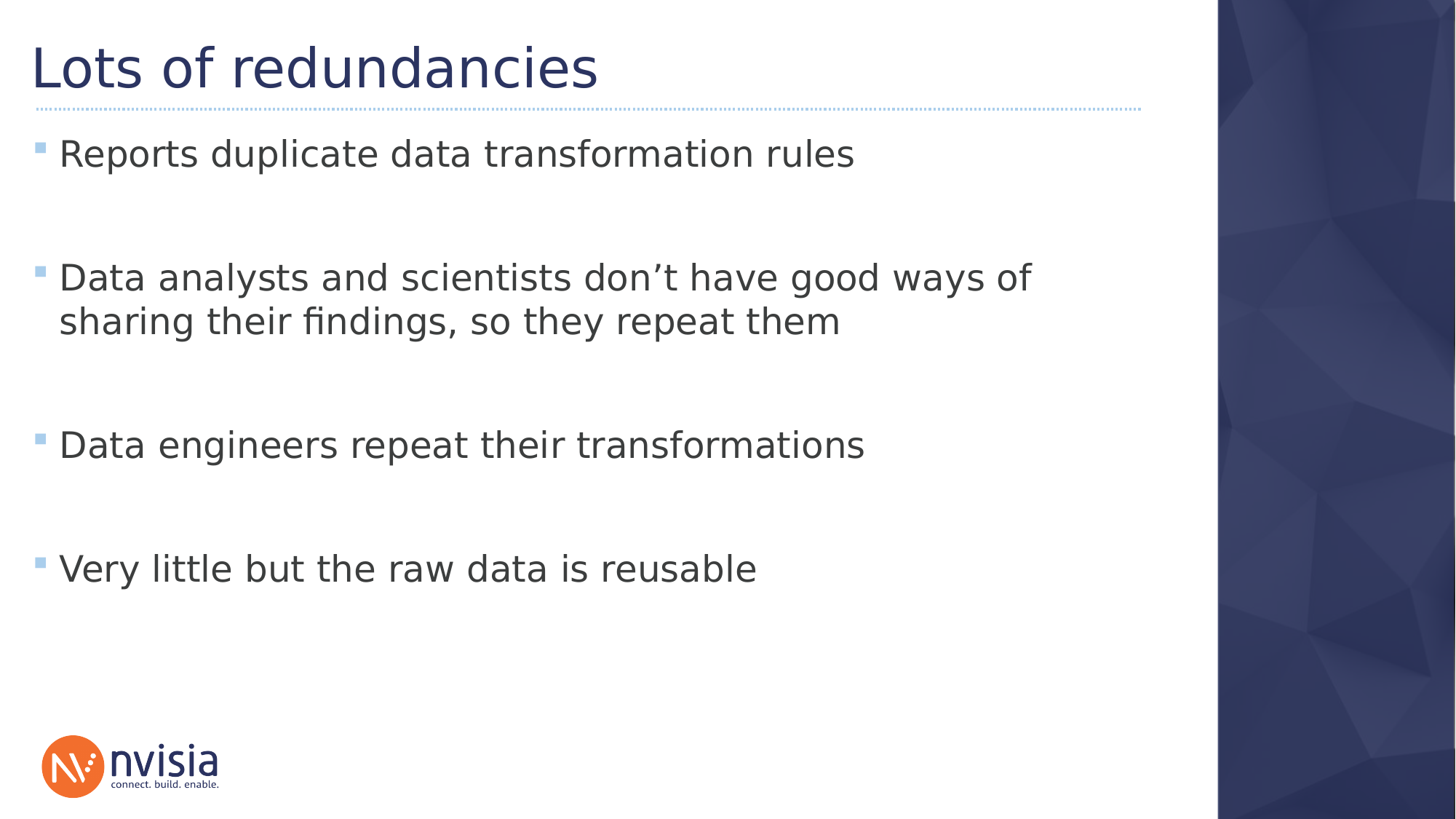

# Lots of redundancies
Reports duplicate data transformation rules

Data analysts and scientists don’t have good ways of sharing their findings, so they repeat them

Data engineers repeat their transformations

Very little but the raw data is reusable